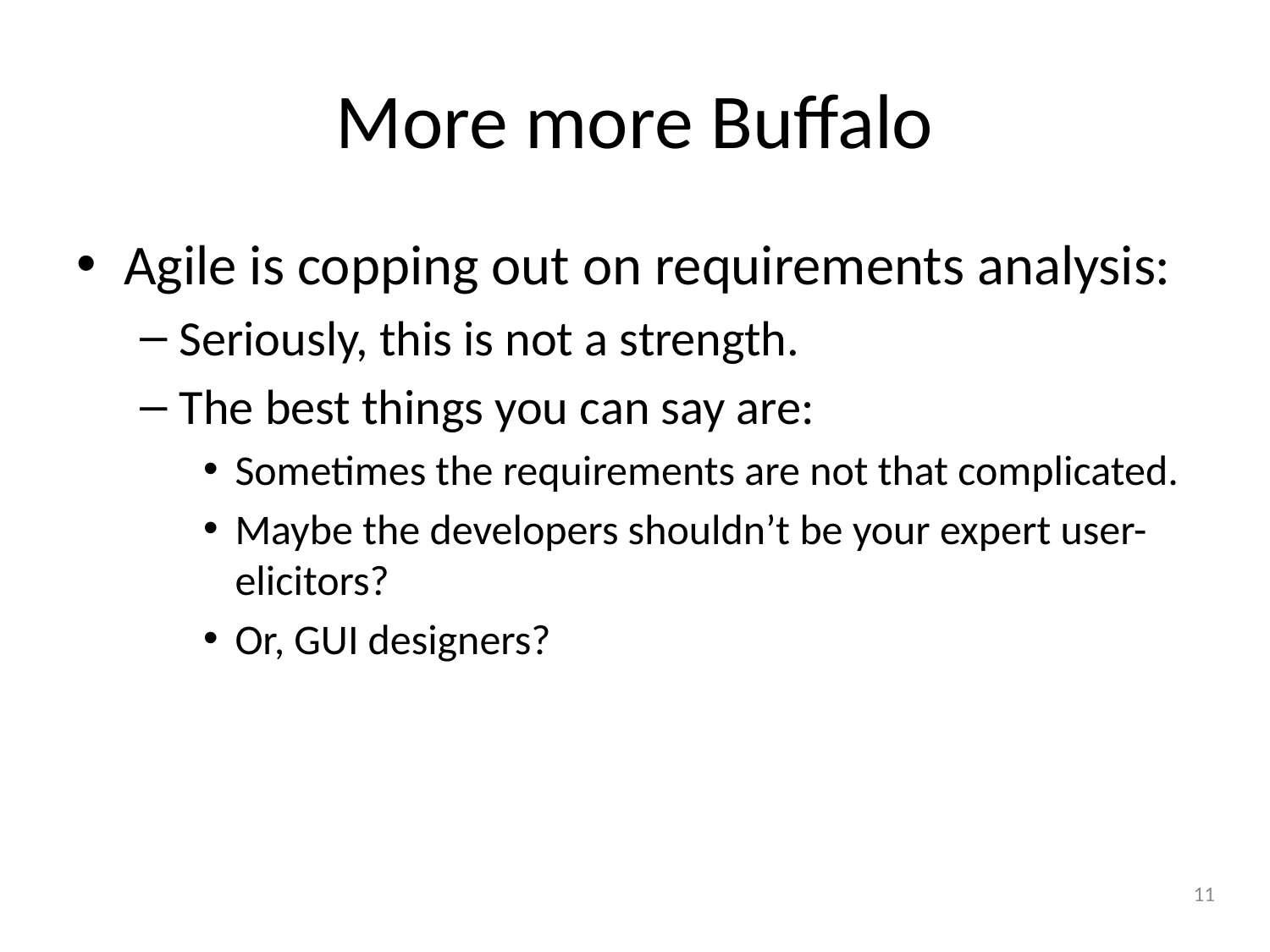

# More more Buffalo
Agile is copping out on requirements analysis:
Seriously, this is not a strength.
The best things you can say are:
Sometimes the requirements are not that complicated.
Maybe the developers shouldn’t be your expert user-elicitors?
Or, GUI designers?